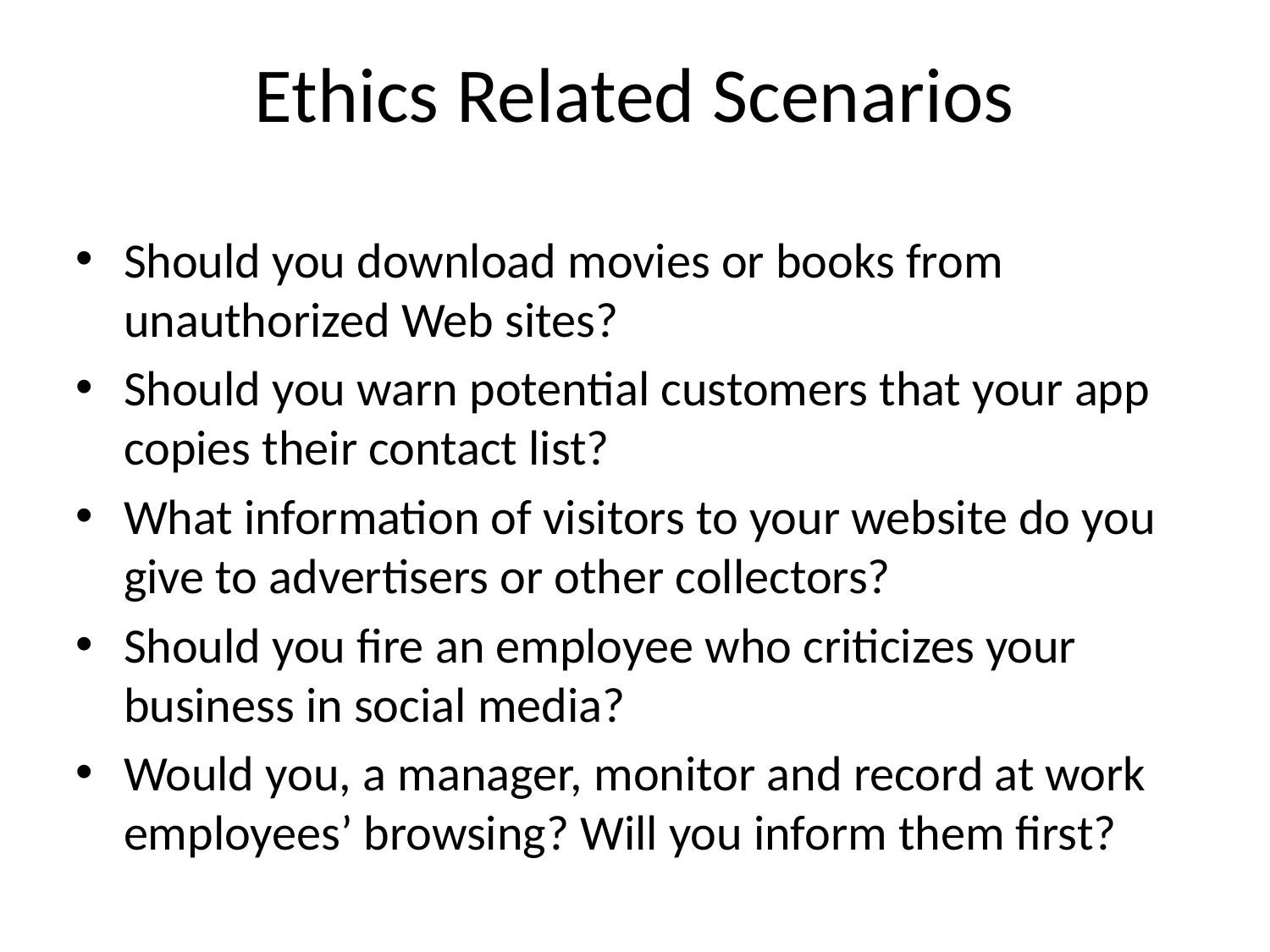

# Ethics Related Scenarios
Should you download movies or books from unauthorized Web sites?
Should you warn potential customers that your app copies their contact list?
What information of visitors to your website do you give to advertisers or other collectors?
Should you fire an employee who criticizes your business in social media?
Would you, a manager, monitor and record at work employees’ browsing? Will you inform them first?